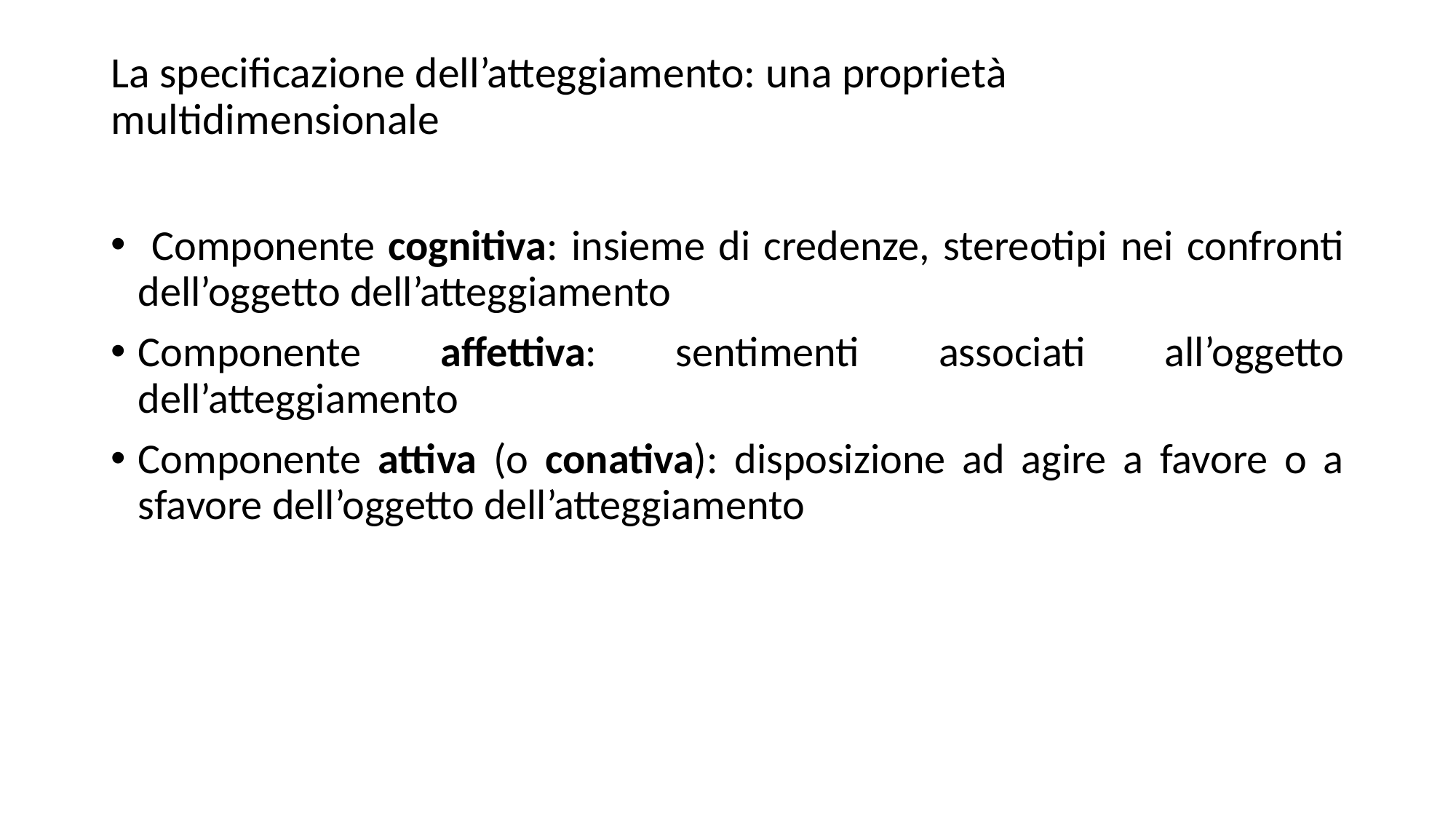

# La specificazione dell’atteggiamento: una proprietà multidimensionale
 Componente cognitiva: insieme di credenze, stereotipi nei confronti dell’oggetto dell’atteggiamento
Componente affettiva: sentimenti associati all’oggetto dell’atteggiamento
Componente attiva (o conativa): disposizione ad agire a favore o a sfavore dell’oggetto dell’atteggiamento